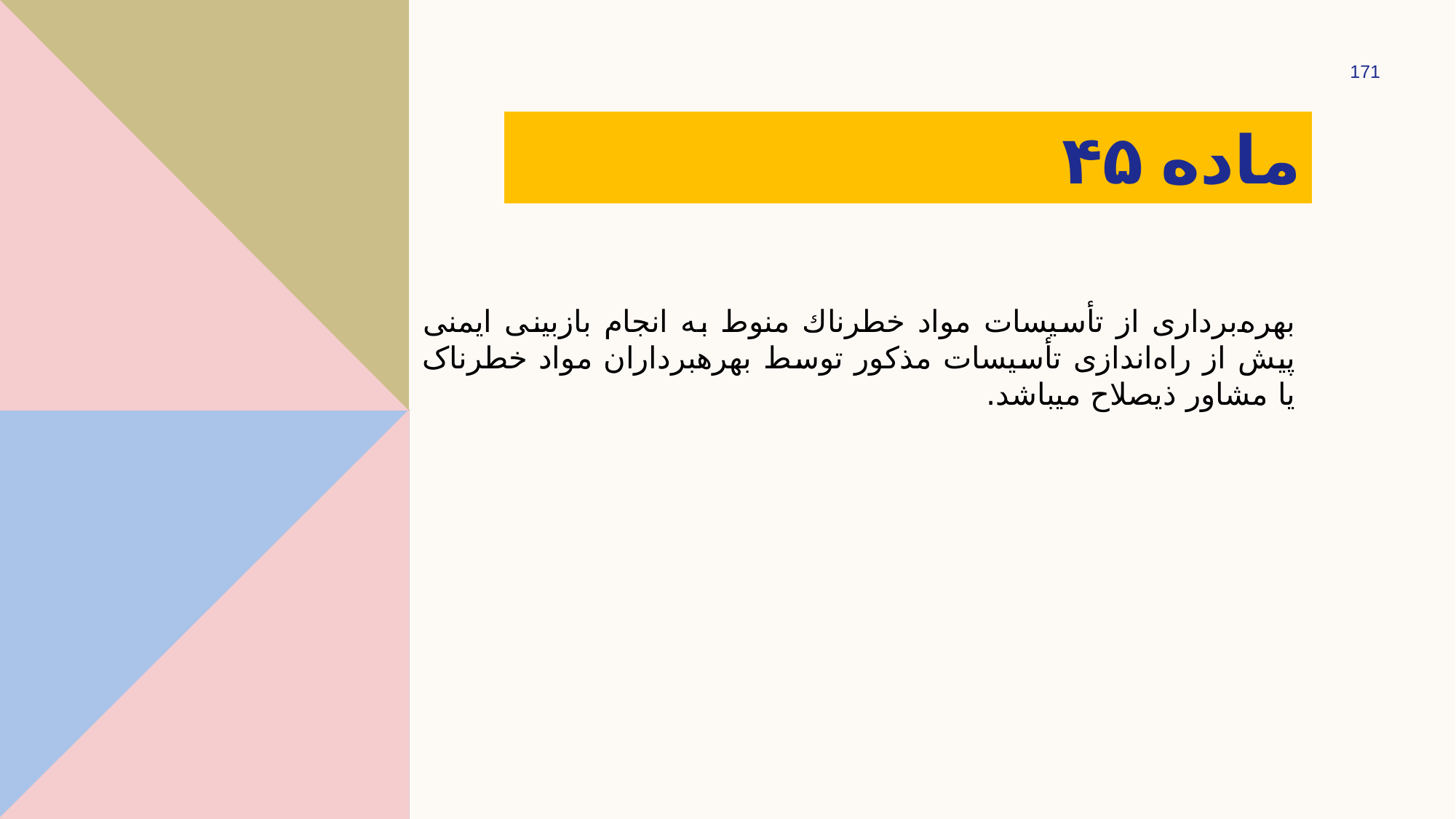

171
# ماده ۴۵
بهره‌برداری از تأسیسات مواد خطرناك منوط به انجام بازبینی ایمنی پیش از راه‌اندازی تأسیسات مذکور توسط بهره­برداران مواد خطرناک یا مشاور ذی­صلاح می­باشد.